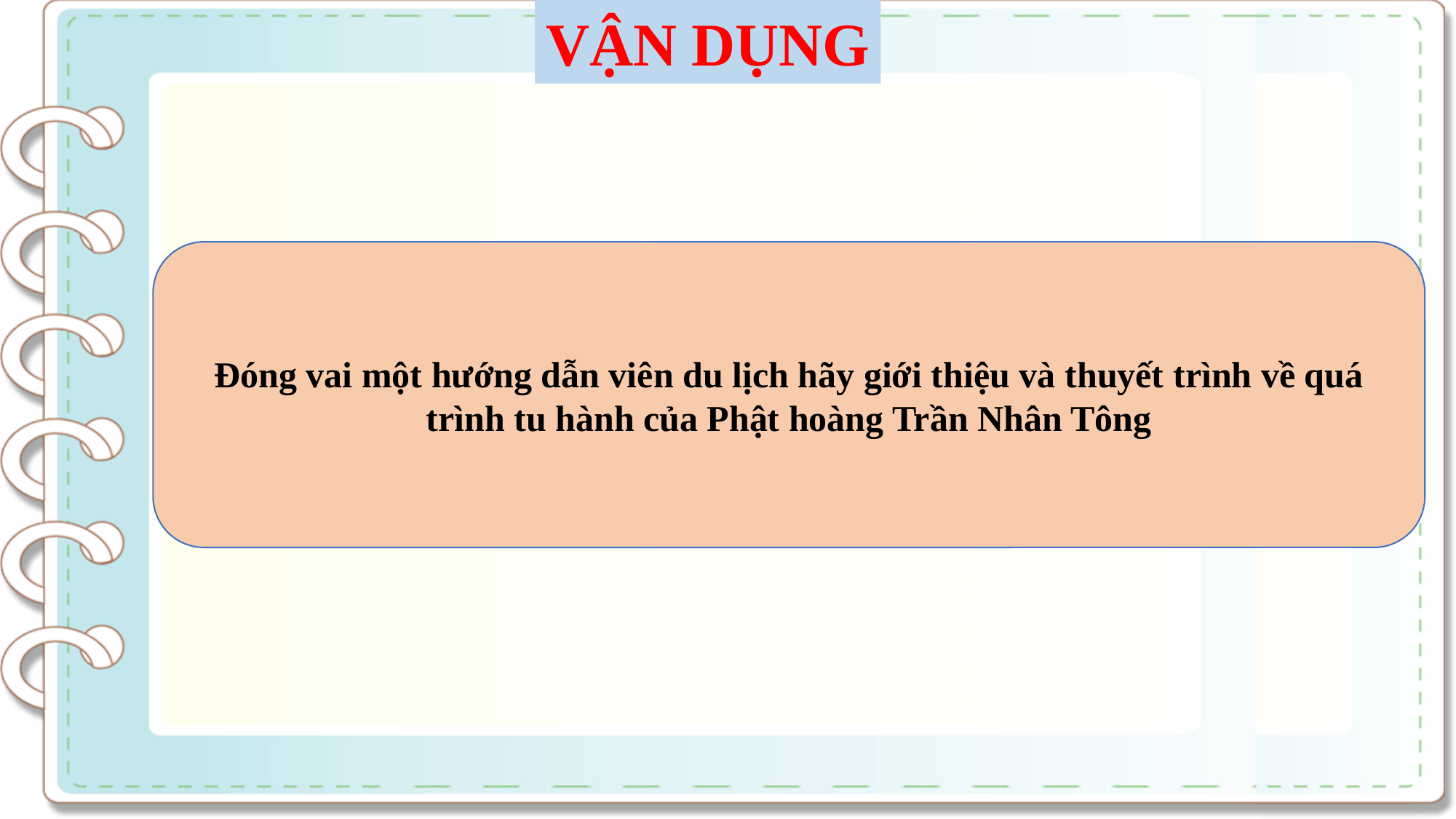

VẬN DỤNG
Đóng vai một hướng dẫn viên du lịch hãy giới thiệu và thuyết trình về quá trình tu hành của Phật hoàng Trần Nhân Tông